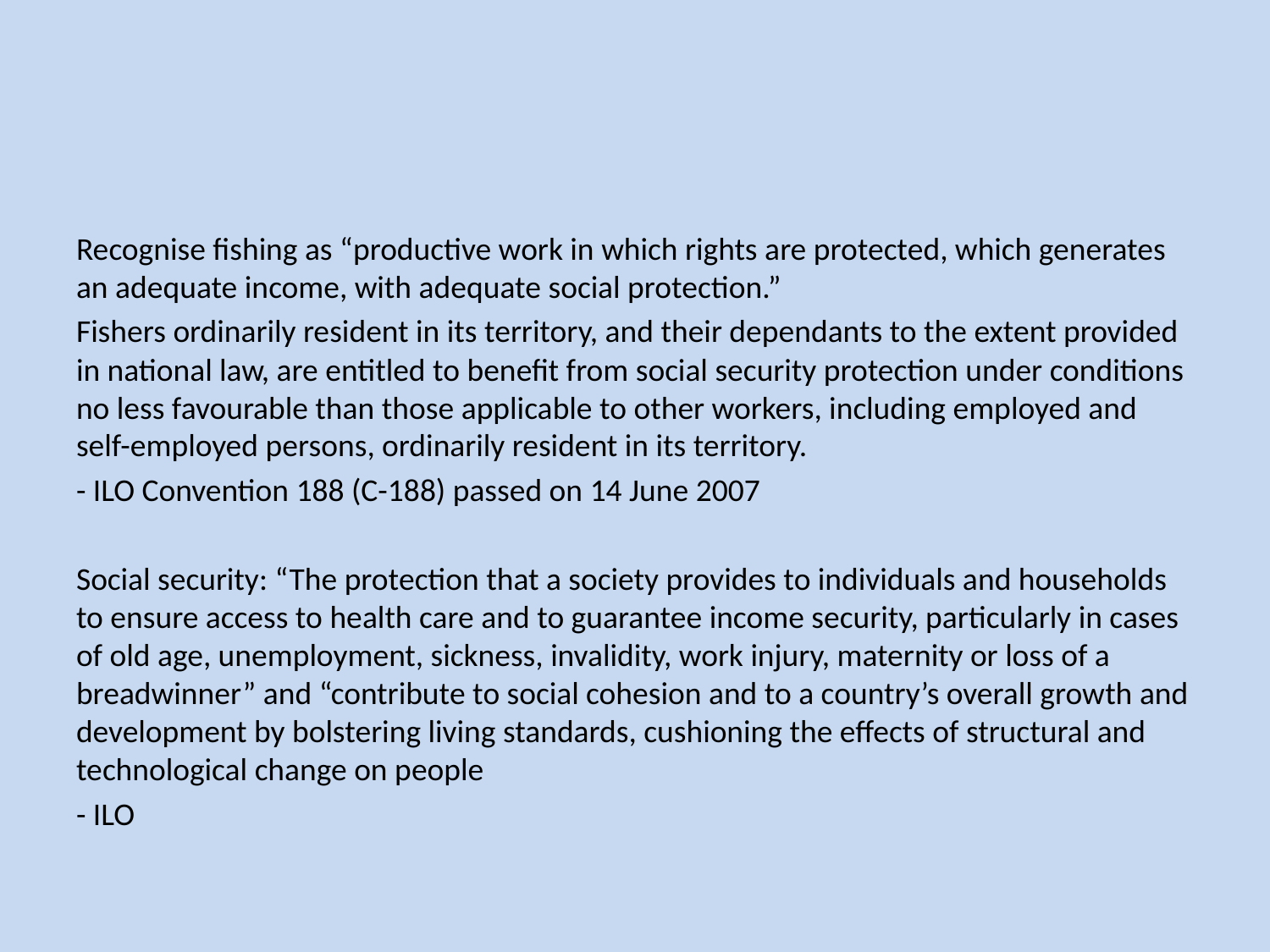

#
Recognise fishing as “productive work in which rights are protected, which generates an adequate income, with adequate social protection.”
Fishers ordinarily resident in its territory, and their dependants to the extent provided in national law, are entitled to benefit from social security protection under conditions no less favourable than those applicable to other workers, including employed and self-employed persons, ordinarily resident in its territory.
- ILO Convention 188 (C-188) passed on 14 June 2007

Social security: “The protection that a society provides to individuals and households to ensure access to health care and to guarantee income security, particularly in cases of old age, unemployment, sickness, invalidity, work injury, maternity or loss of a breadwinner” and “contribute to social cohesion and to a country’s overall growth and development by bolstering living standards, cushioning the effects of structural and technological change on people
- ILO